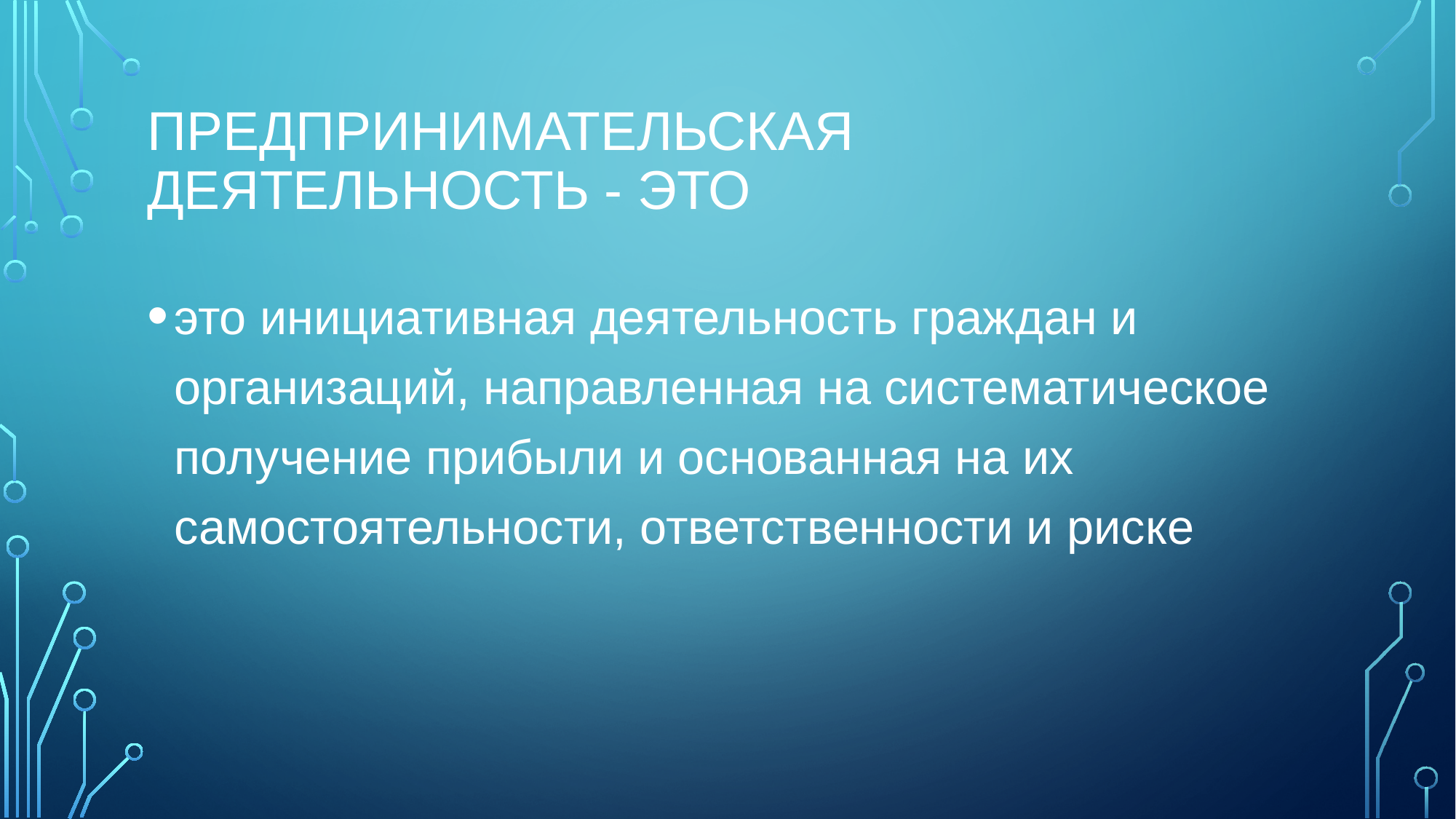

# ПРЕДПРИНИМАТЕЛЬСКАЯ ДЕЯТЕЛЬНОСТЬ - ЭТО
это инициативная деятельность граждан и организаций, направленная на систематическое получение прибыли и основанная на их самостоятельности, ответственности и риске